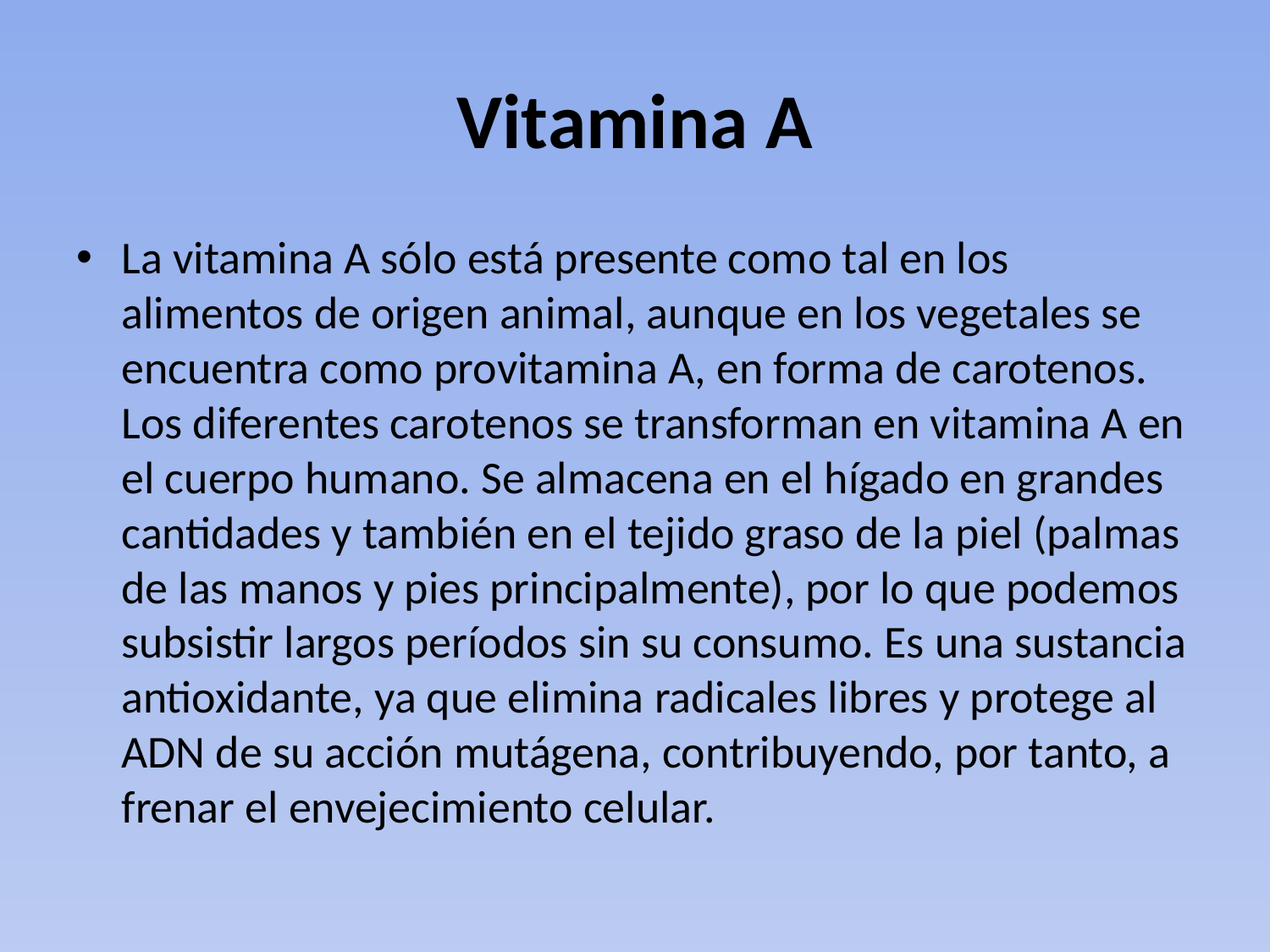

# Vitamina A
La vitamina A sólo está presente como tal en los alimentos de origen animal, aunque en los vegetales se encuentra como provitamina A, en forma de carotenos. Los diferentes carotenos se transforman en vitamina A en el cuerpo humano. Se almacena en el hígado en grandes cantidades y también en el tejido graso de la piel (palmas de las manos y pies principalmente), por lo que podemos subsistir largos períodos sin su consumo. Es una sustancia antioxidante, ya que elimina radicales libres y protege al ADN de su acción mutágena, contribuyendo, por tanto, a frenar el envejecimiento celular.